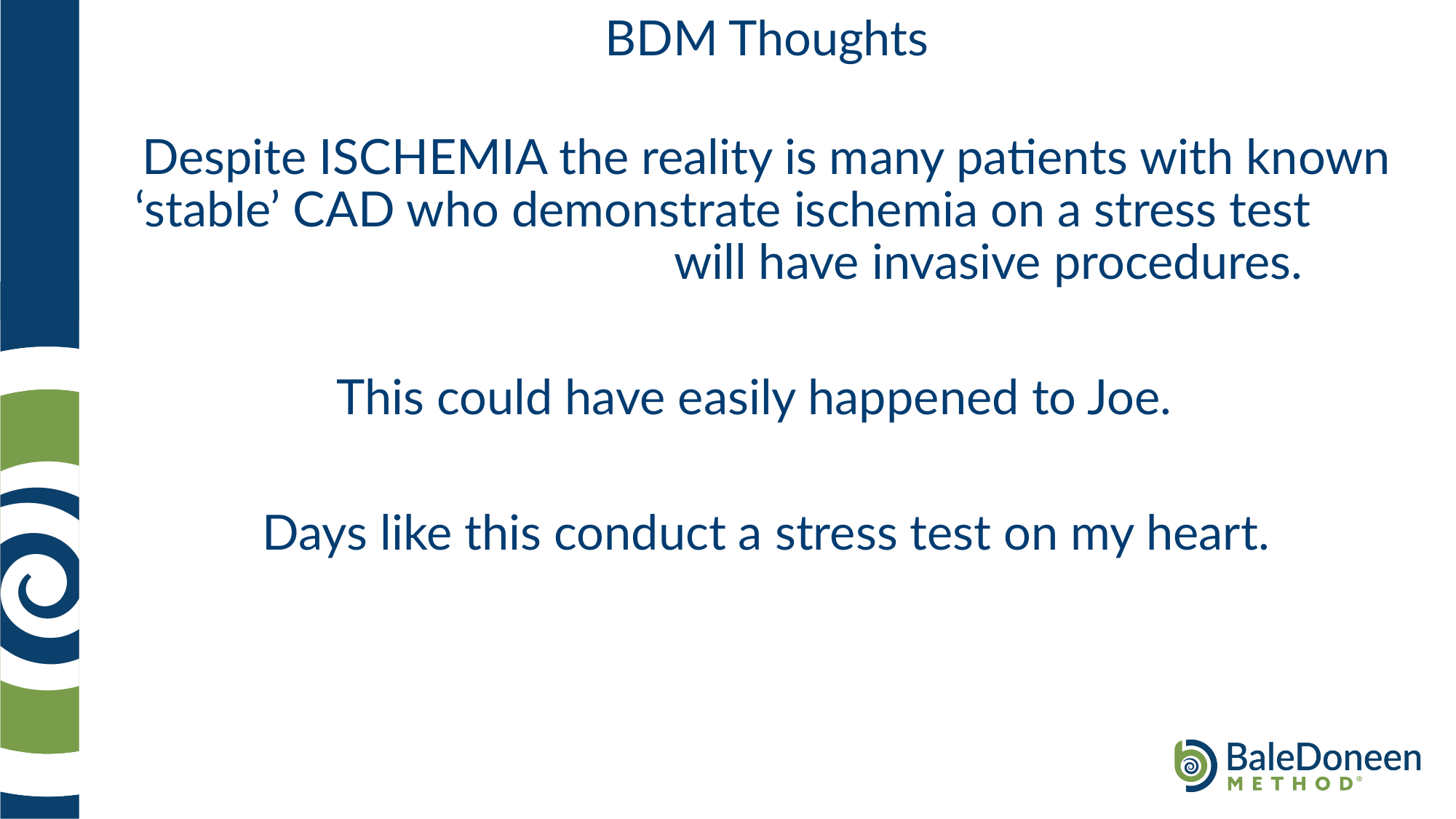

# BDM Thoughts
Despite ISCHEMIA the reality is many patients with known ‘stable’ CAD who demonstrate ischemia on a stress test                                            will have invasive procedures.

This could have easily happened to Joe.

Days like this conduct a stress test on my heart.